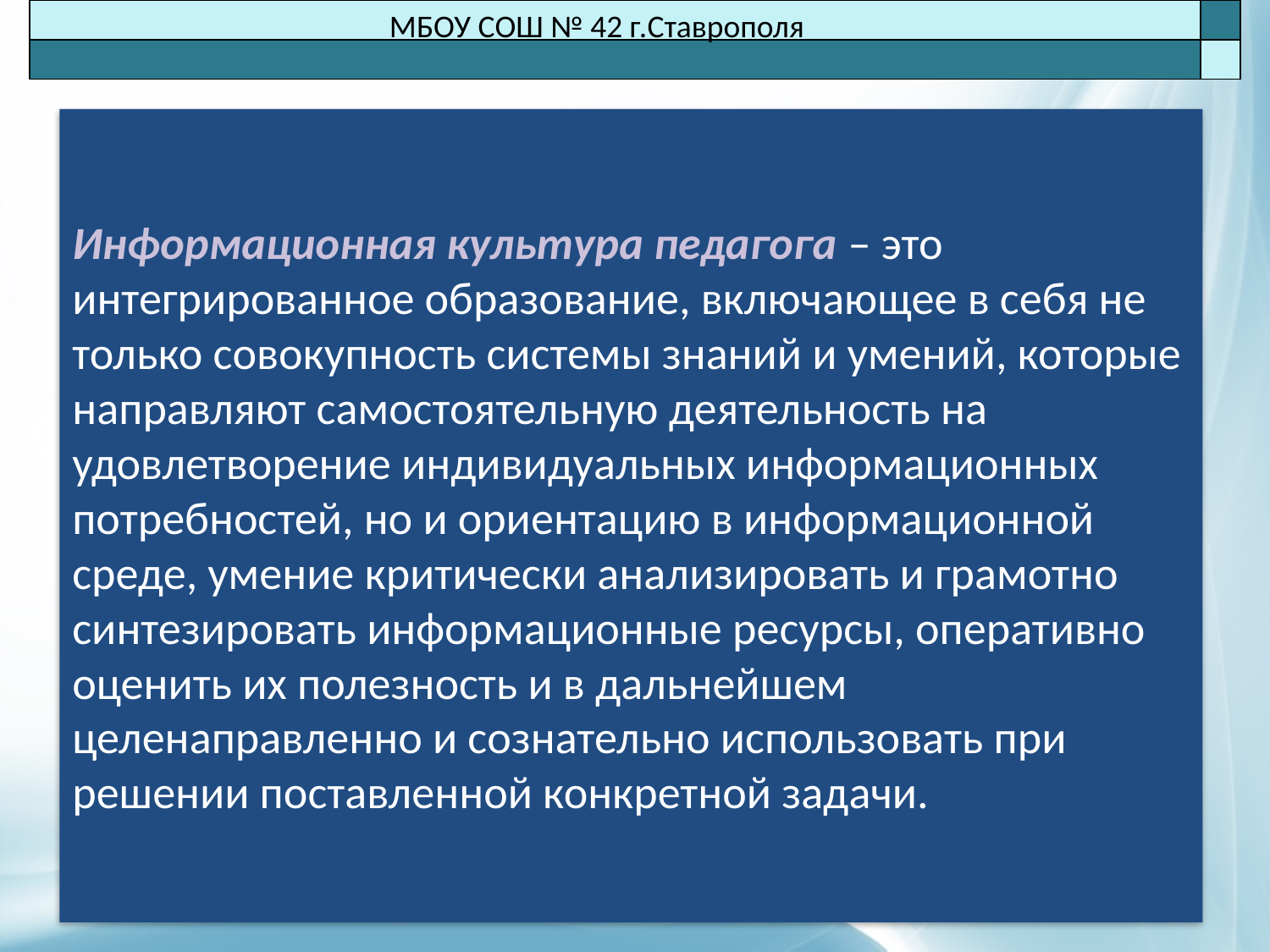

МБОУ СОШ № 42 г.Ставрополя

# Информационная культура педагога – это интегрированное образование, включающее в себя не только совокупность системы знаний и умений, которые направляют самостоятельную деятельность на удовлетворение индивидуальных информационных потребностей, но и ориентацию в информационной среде, умение критически анализировать и грамотно синтезировать информационные ресурсы, оперативно оценить их полезность и в дальнейшем целенаправленно и сознательно использовать при решении поставленной конкретной задачи.